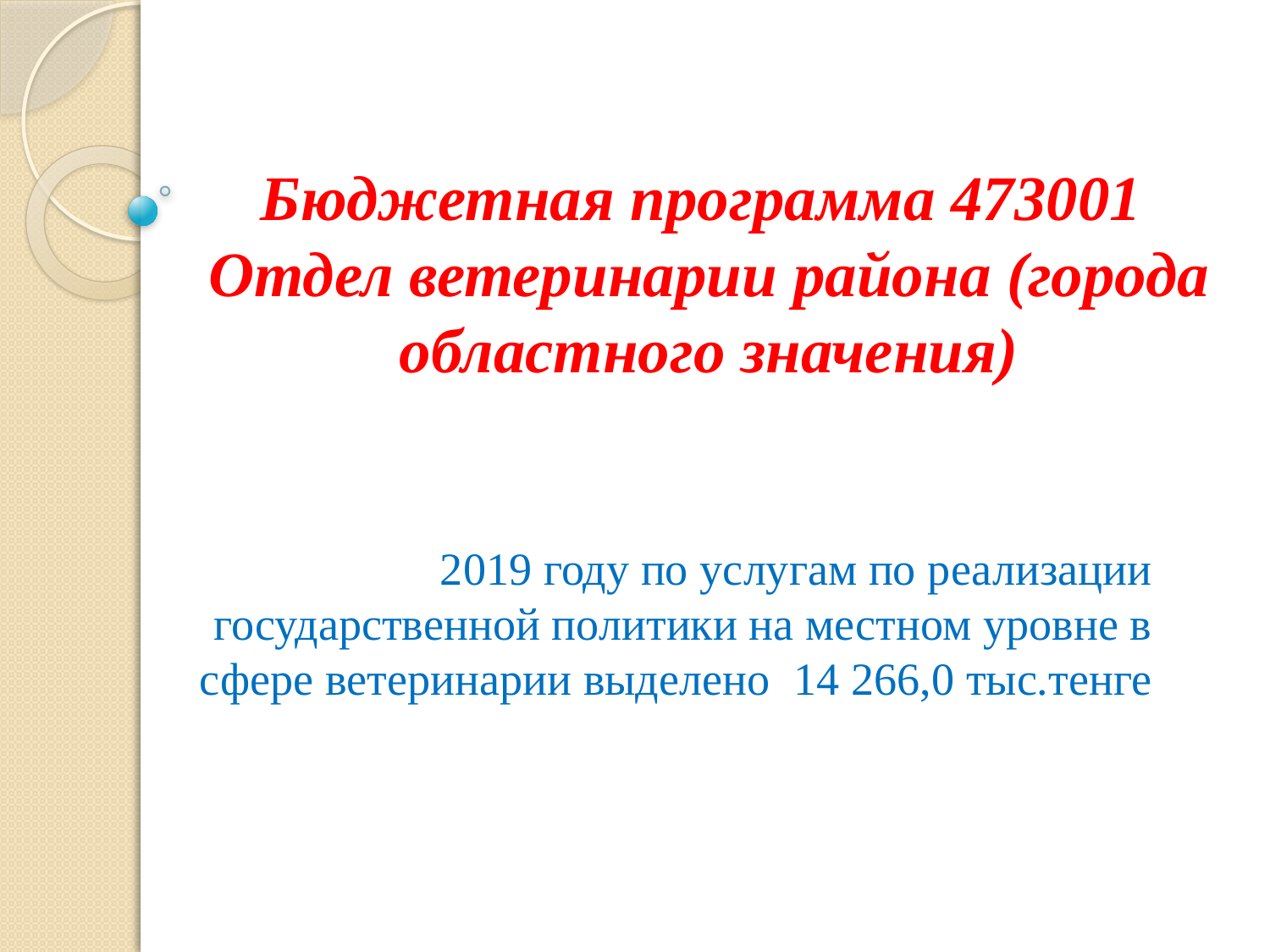

# Бюджетная программа 473001 Отдел ветеринарии района (города областного значения)
2019 году по услугам по реализации государственной политики на местном уровне в сфере ветеринарии выделено  14 266,0 тыс.тенге